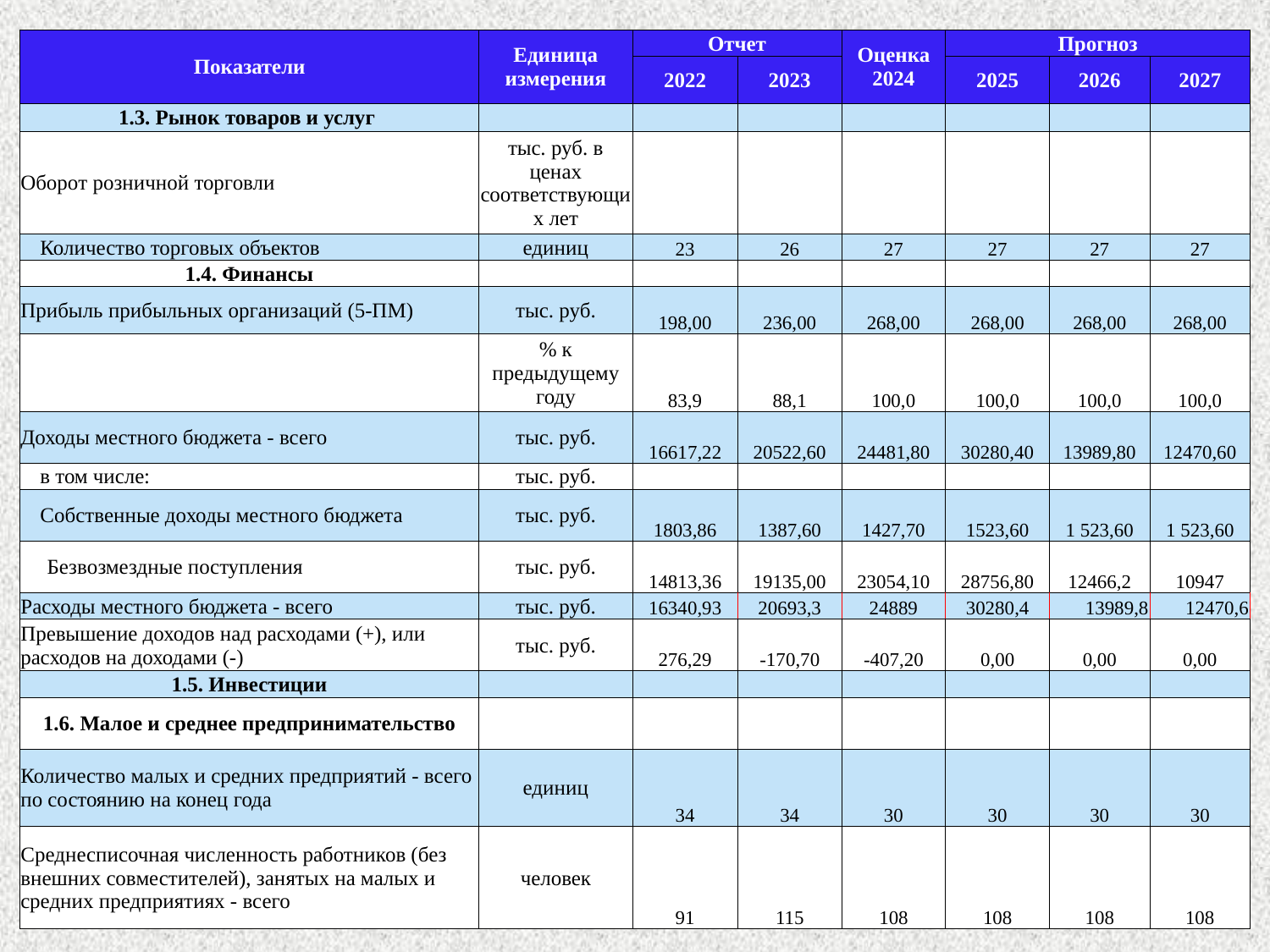

| Показатели | Единица измерения | Отчет |  | Оценка 2024 | Прогноз |  |  |
| --- | --- | --- | --- | --- | --- | --- | --- |
|  |  | 2022 | 2023 |  | 2025 | 2026 | 2027 |
| 1.3. Рынок товаров и услуг |  |  |  |  |  |  |  |
| Оборот розничной торговли | тыс. руб. в ценах соответствующих лет |  |  |  |  |  |  |
| Количество торговых объектов | единиц | 23 | 26 | 27 | 27 | 27 | 27 |
| 1.4. Финансы |  |  |  |  |  |  |  |
| Прибыль прибыльных организаций (5-ПМ) | тыс. руб. | 198,00 | 236,00 | 268,00 | 268,00 | 268,00 | 268,00 |
|  | % к предыдущему году | 83,9 | 88,1 | 100,0 | 100,0 | 100,0 | 100,0 |
| Доходы местного бюджета - всего | тыс. руб. | 16617,22 | 20522,60 | 24481,80 | 30280,40 | 13989,80 | 12470,60 |
| в том числе: | тыс. руб. |  |  |  |  |  |  |
| Собственные доходы местного бюджета | тыс. руб. | 1803,86 | 1387,60 | 1427,70 | 1523,60 | 1 523,60 | 1 523,60 |
| Безвозмездные поступления | тыс. руб. | 14813,36 | 19135,00 | 23054,10 | 28756,80 | 12466,2 | 10947 |
| Расходы местного бюджета - всего | тыс. руб. | 16340,93 | 20693,3 | 24889 | 30280,4 | 13989,8 | 12470,6 |
| Превышение доходов над расходами (+), или расходов на доходами (-) | тыс. руб. | 276,29 | -170,70 | -407,20 | 0,00 | 0,00 | 0,00 |
| 1.5. Инвестиции |  |  |  |  |  |  |  |
| 1.6. Малое и среднее предпринимательство |  |  |  |  |  |  |  |
| Количество малых и средних предприятий - всего по состоянию на конец года | единиц | 34 | 34 | 30 | 30 | 30 | 30 |
| Среднесписочная численность работников (без внешних совместителей), занятых на малых и средних предприятиях - всего | человек | 91 | 115 | 108 | 108 | 108 | 108 |